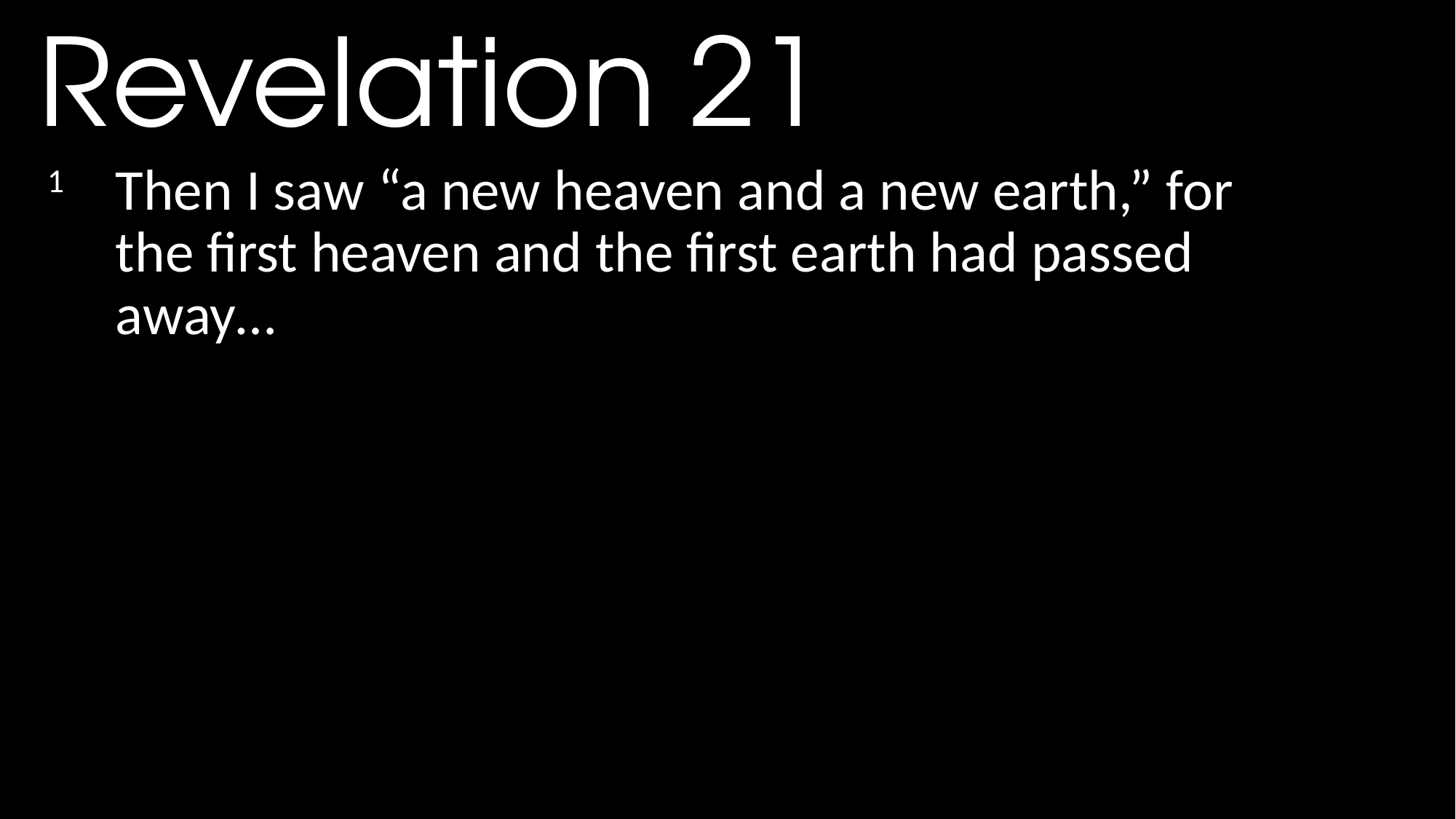

Revelation 21
1 	Then I saw “a new heaven and a new earth,” for the first heaven and the first earth had passed away…